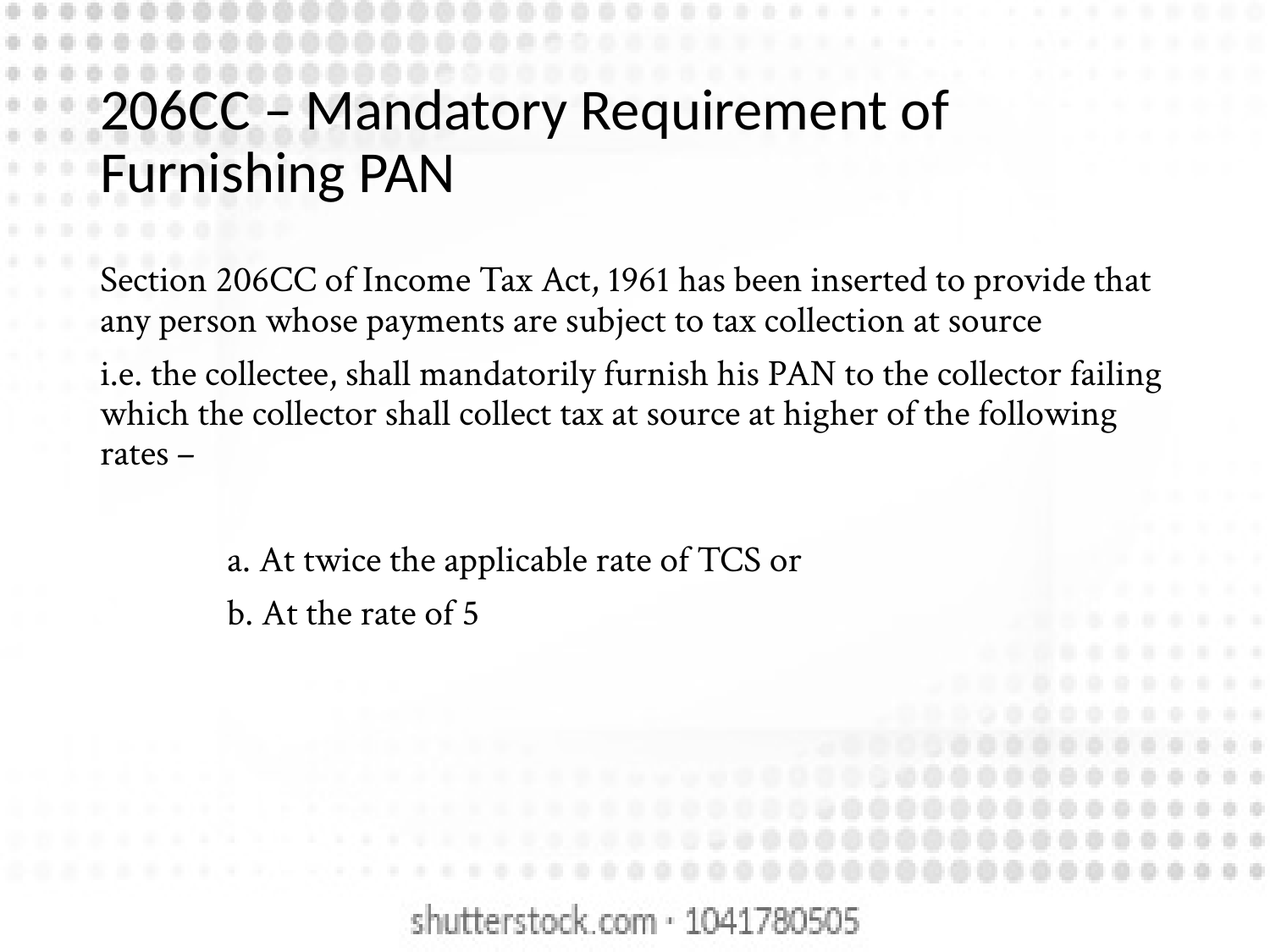

# 206CC – Mandatory Requirement of Furnishing PAN
Section 206CC of Income Tax Act, 1961 has been inserted to provide that any person whose payments are subject to tax collection at source
i.e. the collectee, shall mandatorily furnish his PAN to the collector failing which the collector shall collect tax at source at higher of the following rates –

	a. At twice the applicable rate of TCS or
	b. At the rate of 5